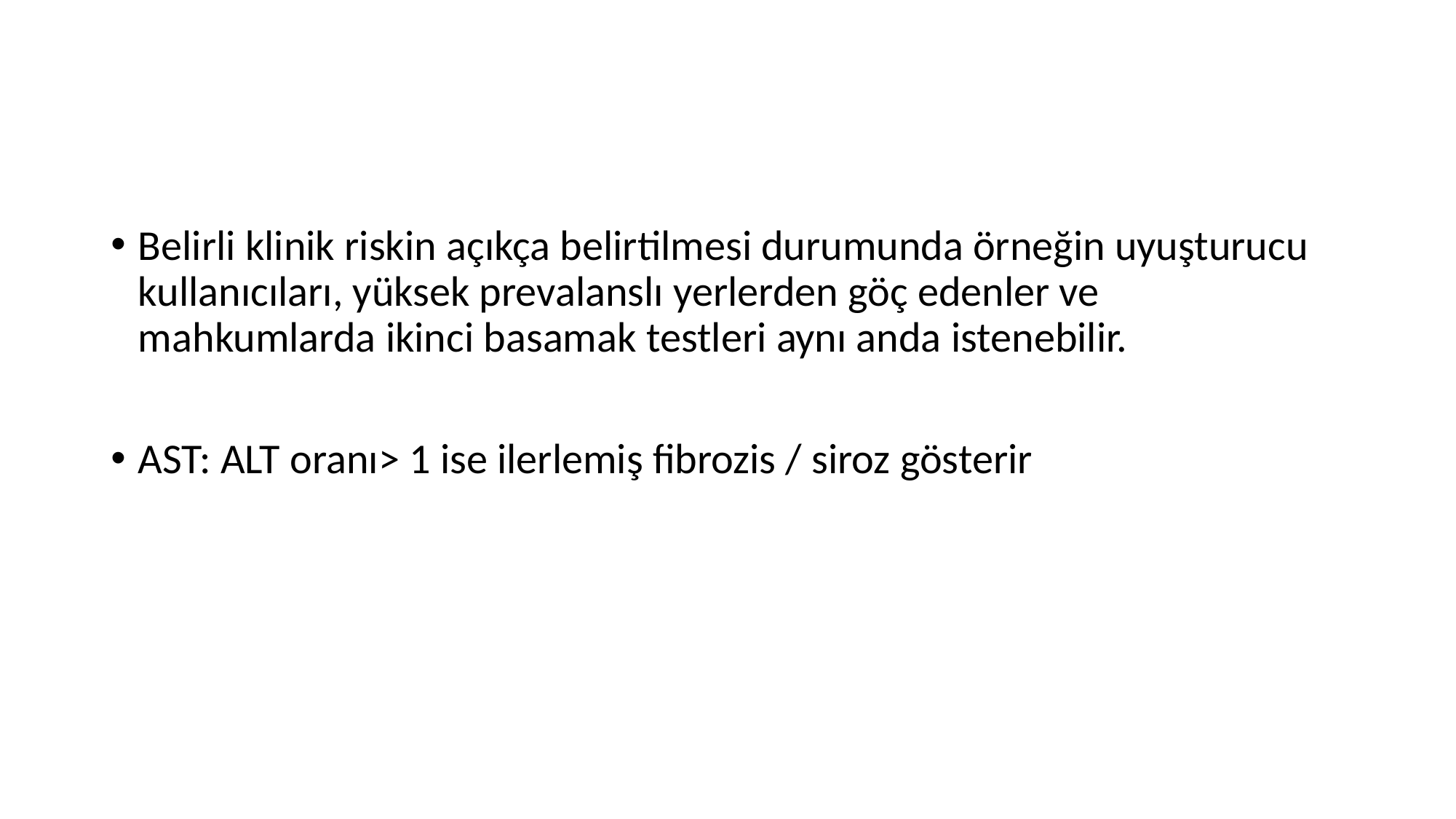

#
Belirli klinik riskin açıkça belirtilmesi durumunda örneğin uyuşturucu kullanıcıları, yüksek prevalanslı yerlerden göç edenler ve mahkumlarda ikinci basamak testleri aynı anda istenebilir.

AST: ALT oranı> 1 ise ilerlemiş fibrozis / siroz gösterir